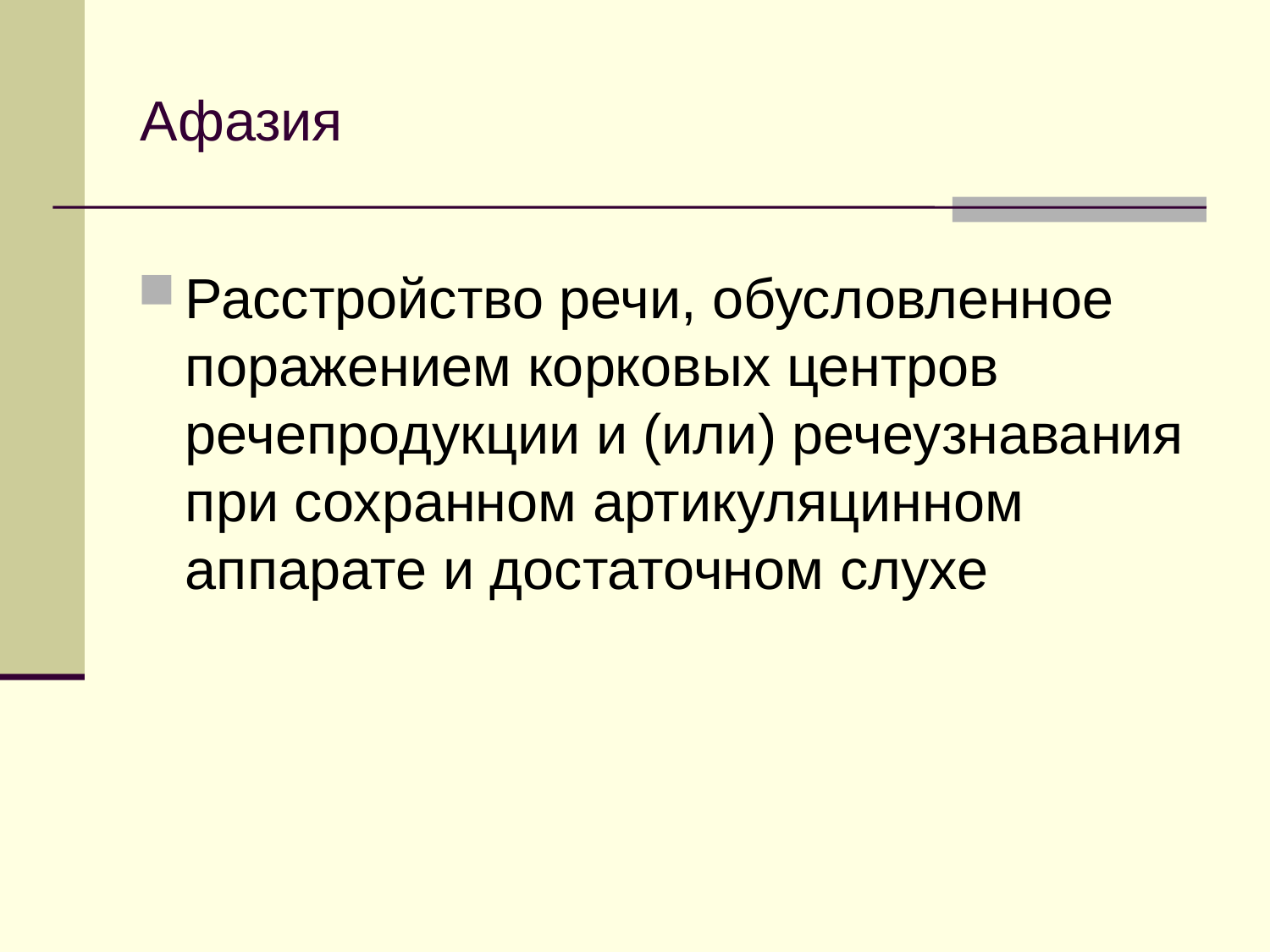

# Афазия
Расстройство речи, обусловленное поражением корковых центров речепродукции и (или) речеузнавания при сохранном артикуляцинном аппарате и достаточном слухе